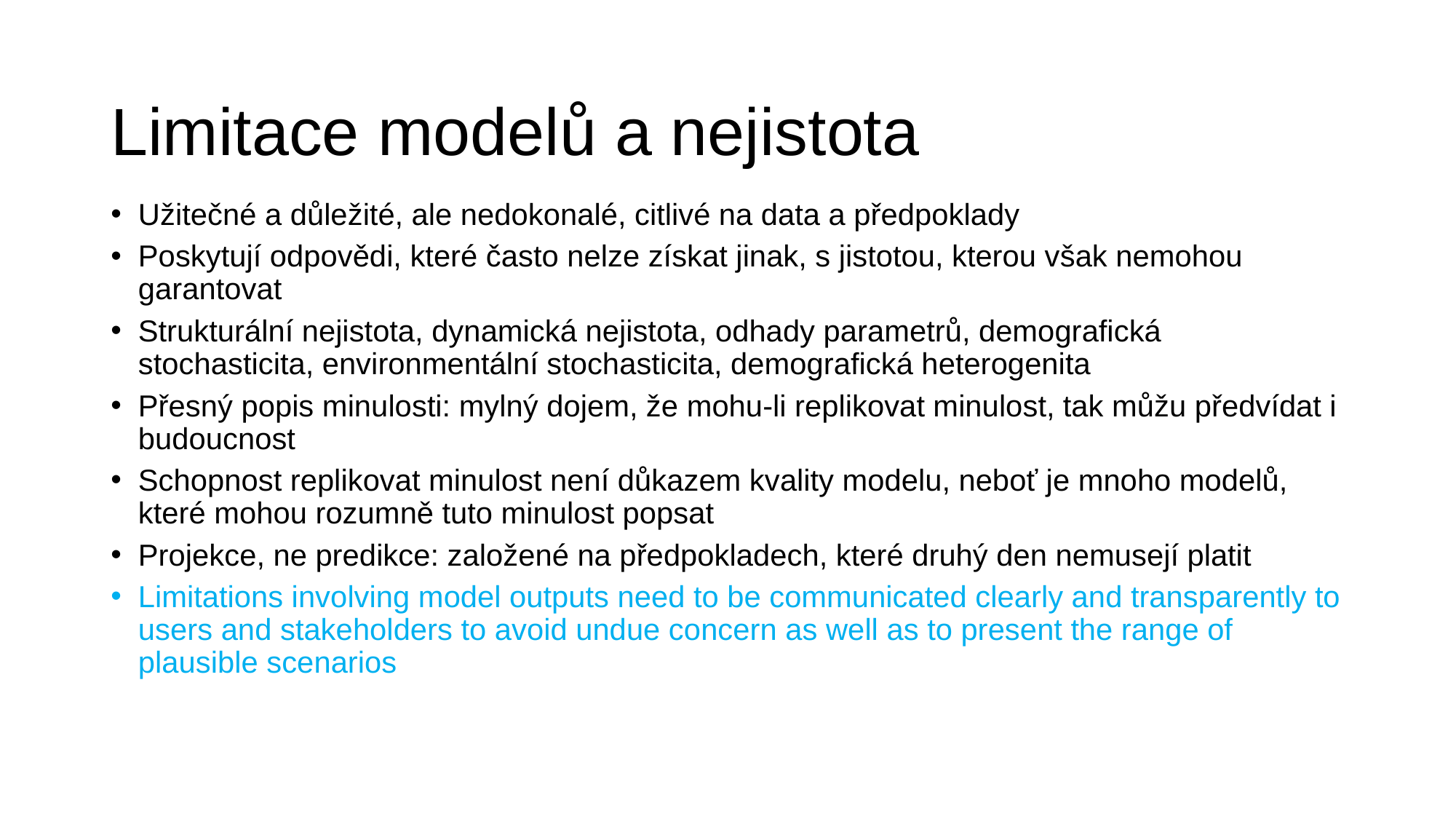

# Limitace modelů a nejistota
Užitečné a důležité, ale nedokonalé, citlivé na data a předpoklady
Poskytují odpovědi, které často nelze získat jinak, s jistotou, kterou však nemohou garantovat
Strukturální nejistota, dynamická nejistota, odhady parametrů, demografická stochasticita, environmentální stochasticita, demografická heterogenita
Přesný popis minulosti: mylný dojem, že mohu-li replikovat minulost, tak můžu předvídat i budoucnost
Schopnost replikovat minulost není důkazem kvality modelu, neboť je mnoho modelů, které mohou rozumně tuto minulost popsat
Projekce, ne predikce: založené na předpokladech, které druhý den nemusejí platit
Limitations involving model outputs need to be communicated clearly and transparently to users and stakeholders to avoid undue concern as well as to present the range of plausible scenarios